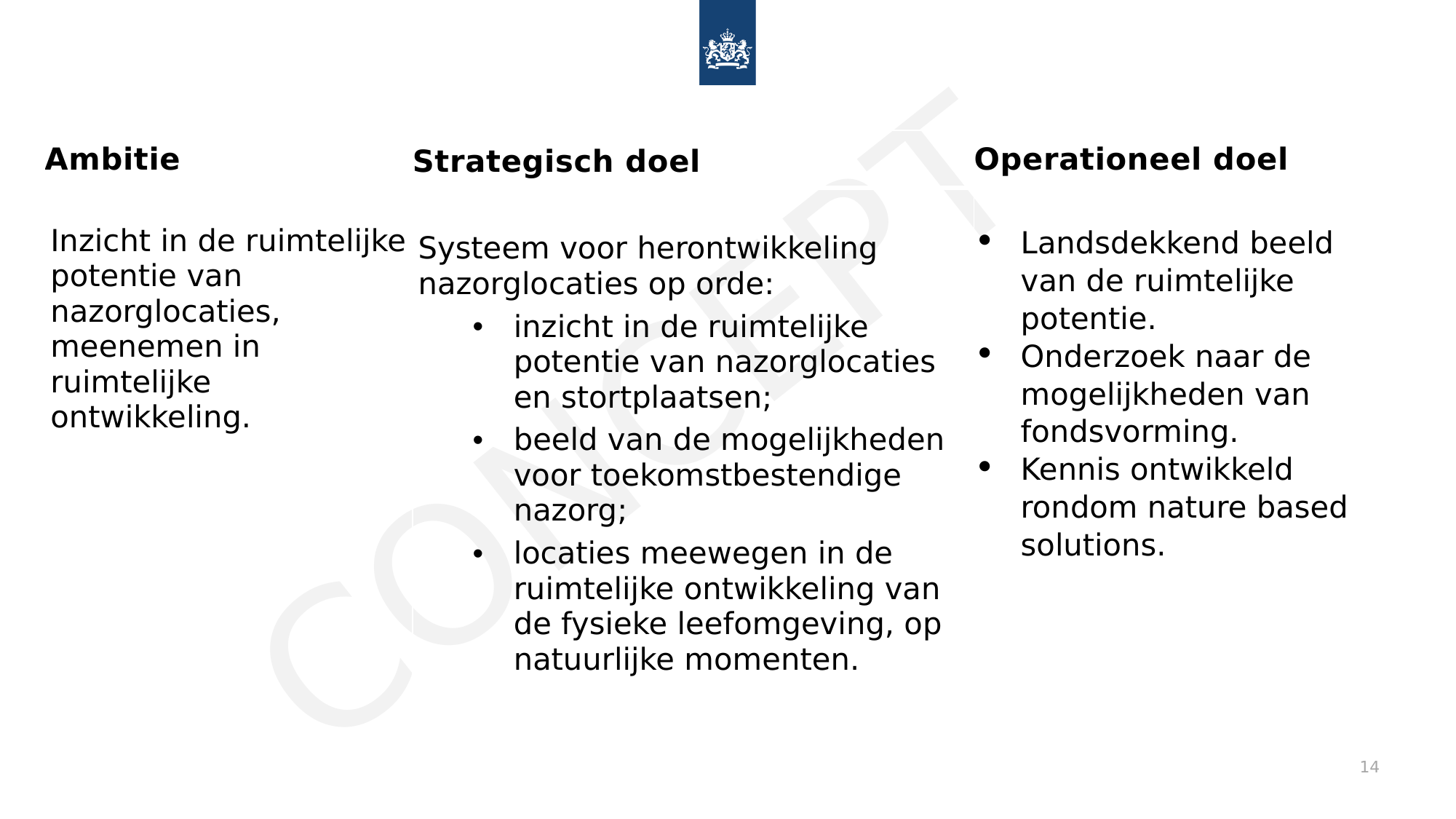

| Ambitie | Strategisch doel | Operationeel doel |
| --- | --- | --- |
| Inzicht in de ruimtelijke potentie van nazorglocaties, meenemen in ruimtelijke ontwikkeling. | Systeem voor herontwikkeling nazorglocaties op orde: inzicht in de ruimtelijke potentie van nazorglocaties en stortplaatsen; beeld van de mogelijkheden voor toekomstbestendige nazorg; locaties meewegen in de ruimtelijke ontwikkeling van de fysieke leefomgeving, op natuurlijke momenten. | Landsdekkend beeld van de ruimtelijke potentie. Onderzoek naar de mogelijkheden van fondsvorming. Kennis ontwikkeld rondom nature based solutions. |
CONCEPT

14